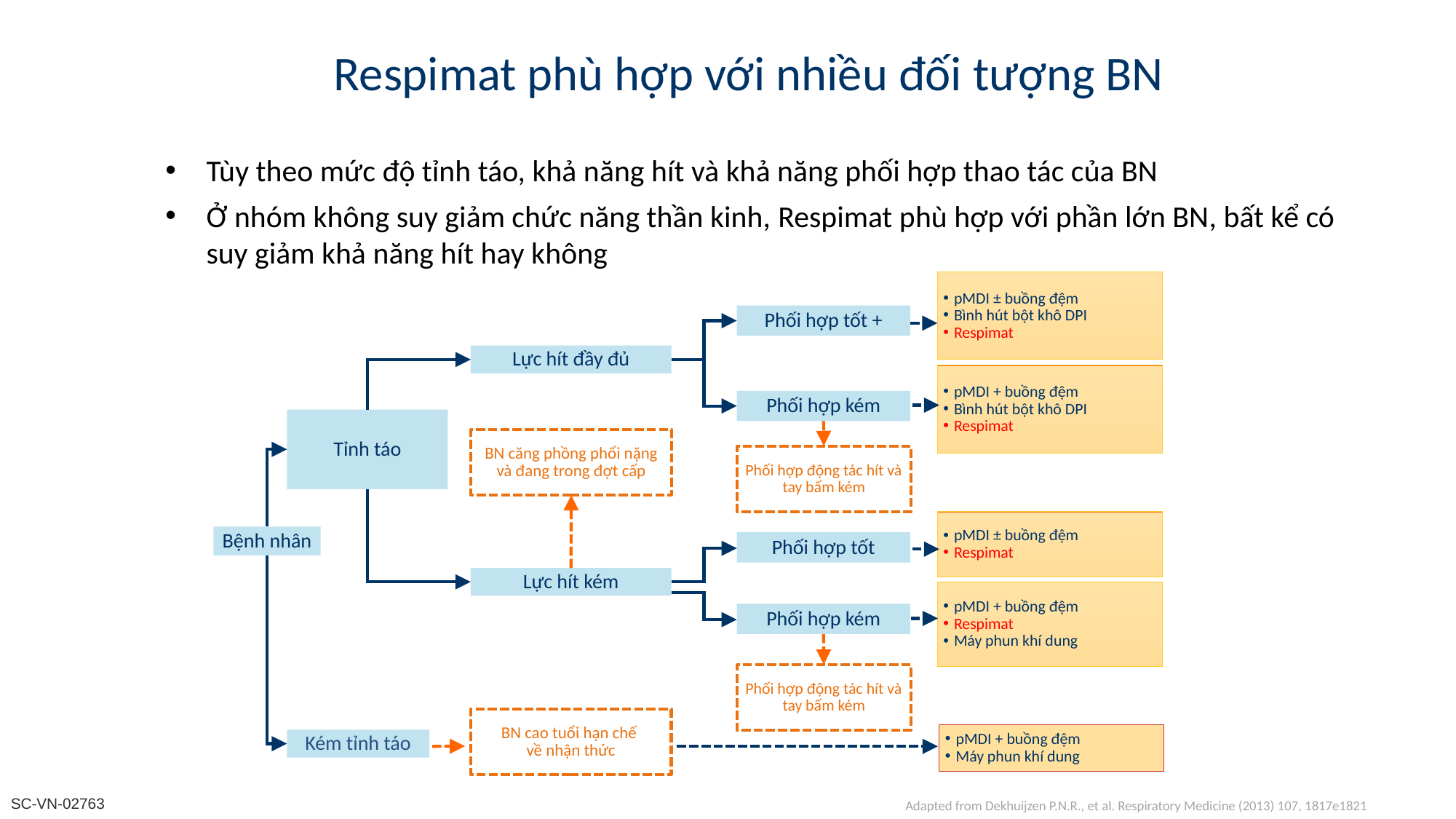

Respimat phù hợp với nhiều đối tượng BN
Tùy theo mức độ tỉnh táo, khả năng hít và khả năng phối hợp thao tác của BN
Ở nhóm không suy giảm chức năng thần kinh, Respimat phù hợp với phần lớn BN, bất kể có suy giảm khả năng hít hay không
pMDI ± buồng đệm
Bình hút bột khô DPI
Respimat
Phối hợp tốt +
Lực hít đầy đủ
pMDI + buồng đệm
Bình hút bột khô DPI
Respimat
Phối hợp kém
Tỉnh táo
BN căng phồng phổi nặng và đang trong đợt cấp
Phối hợp động tác hít và tay bấm kém
pMDI ± buồng đệm
Respimat
Bệnh nhân
Phối hợp tốt
Lực hít kém
pMDI + buồng đệm
Respimat
Máy phun khí dung
Phối hợp kém
Phối hợp động tác hít và tay bấm kém
BN cao tuổi hạn chế
về nhận thức
pMDI + buồng đệm
Máy phun khí dung
Kém tỉnh táo
Adapted from Dekhuijzen P.N.R., et al. Respiratory Medicine (2013) 107, 1817e1821